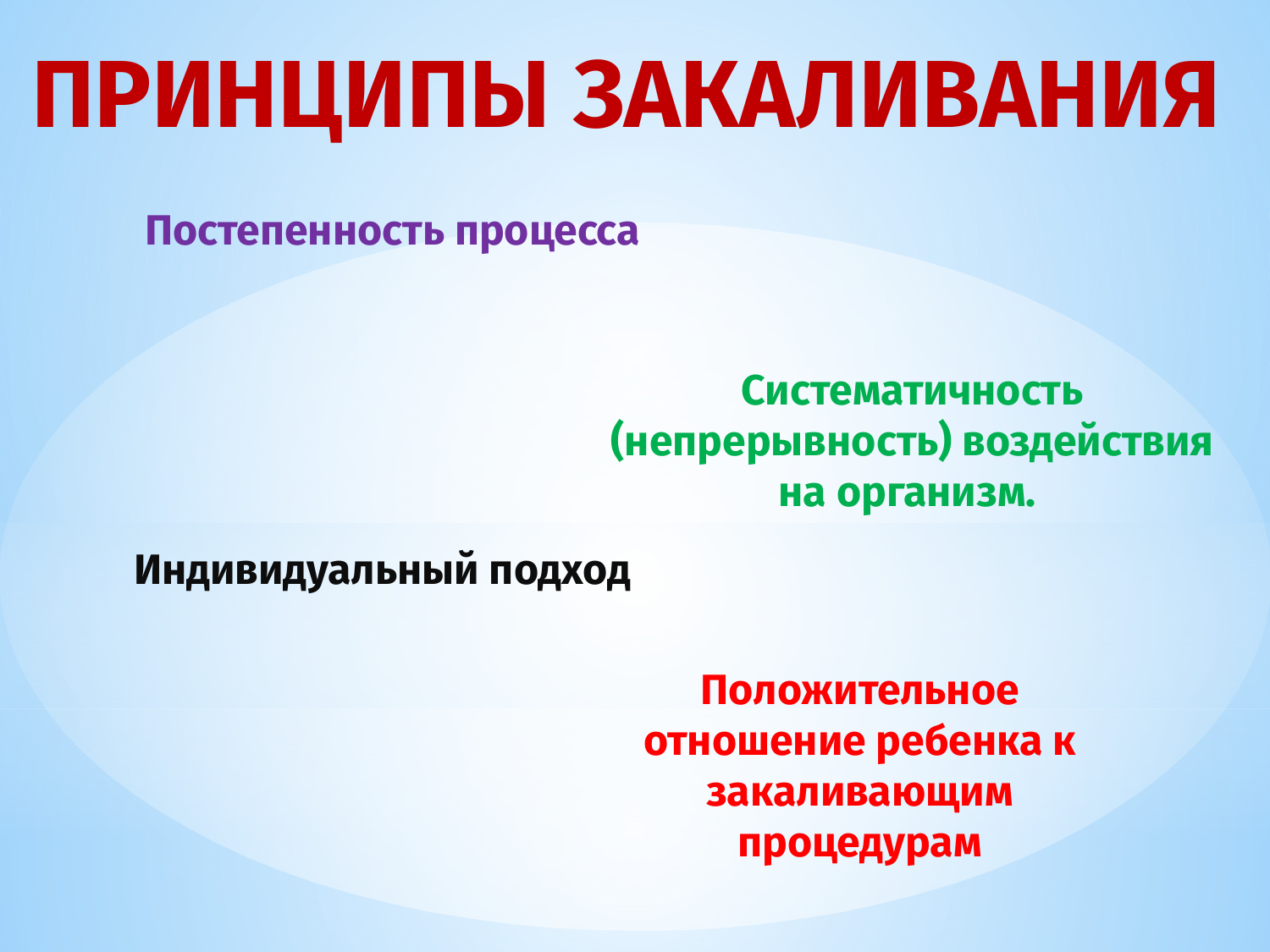

принципы закаливания
Постепенность процесса
Систематичность (непрерывность) воздействия на организм.
Индивидуальный подход
Положительное отношение ребенка к закаливающим процедурам